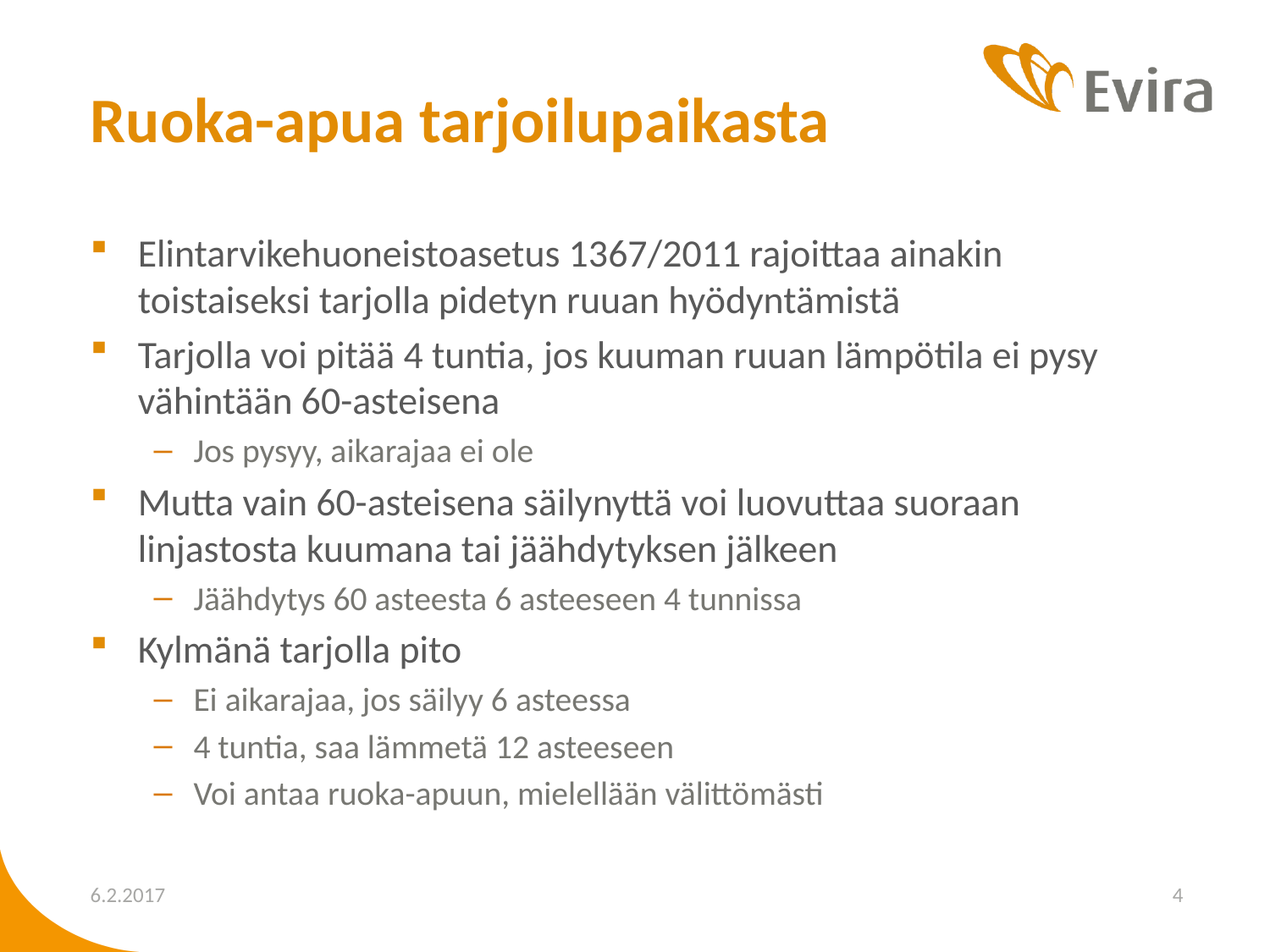

# Ruoka-apua tarjoilupaikasta
Elintarvikehuoneistoasetus 1367/2011 rajoittaa ainakin toistaiseksi tarjolla pidetyn ruuan hyödyntämistä
Tarjolla voi pitää 4 tuntia, jos kuuman ruuan lämpötila ei pysy vähintään 60-asteisena
Jos pysyy, aikarajaa ei ole
Mutta vain 60-asteisena säilynyttä voi luovuttaa suoraan linjastosta kuumana tai jäähdytyksen jälkeen
Jäähdytys 60 asteesta 6 asteeseen 4 tunnissa
Kylmänä tarjolla pito
Ei aikarajaa, jos säilyy 6 asteessa
4 tuntia, saa lämmetä 12 asteeseen
Voi antaa ruoka-apuun, mielellään välittömästi

6.2.2017
4